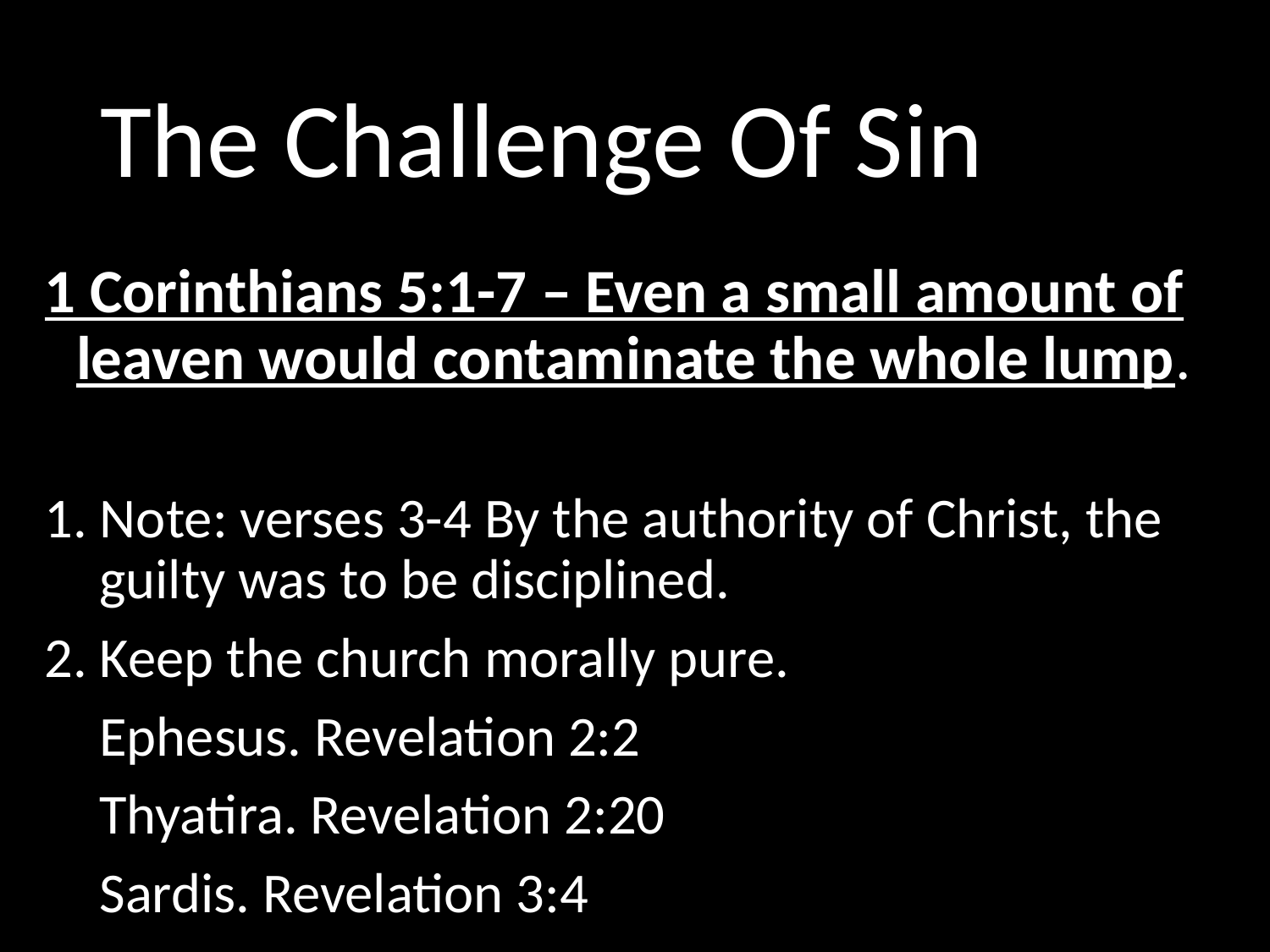

# The Challenge Of Sin
1 Corinthians 5:1-7 – Even a small amount of leaven would contaminate the whole lump.

1. Note: verses 3-4 By the authority of Christ, the guilty was to be disciplined.
2. Keep the church morally pure.
	Ephesus. Revelation 2:2
	Thyatira. Revelation 2:20
	Sardis. Revelation 3:4